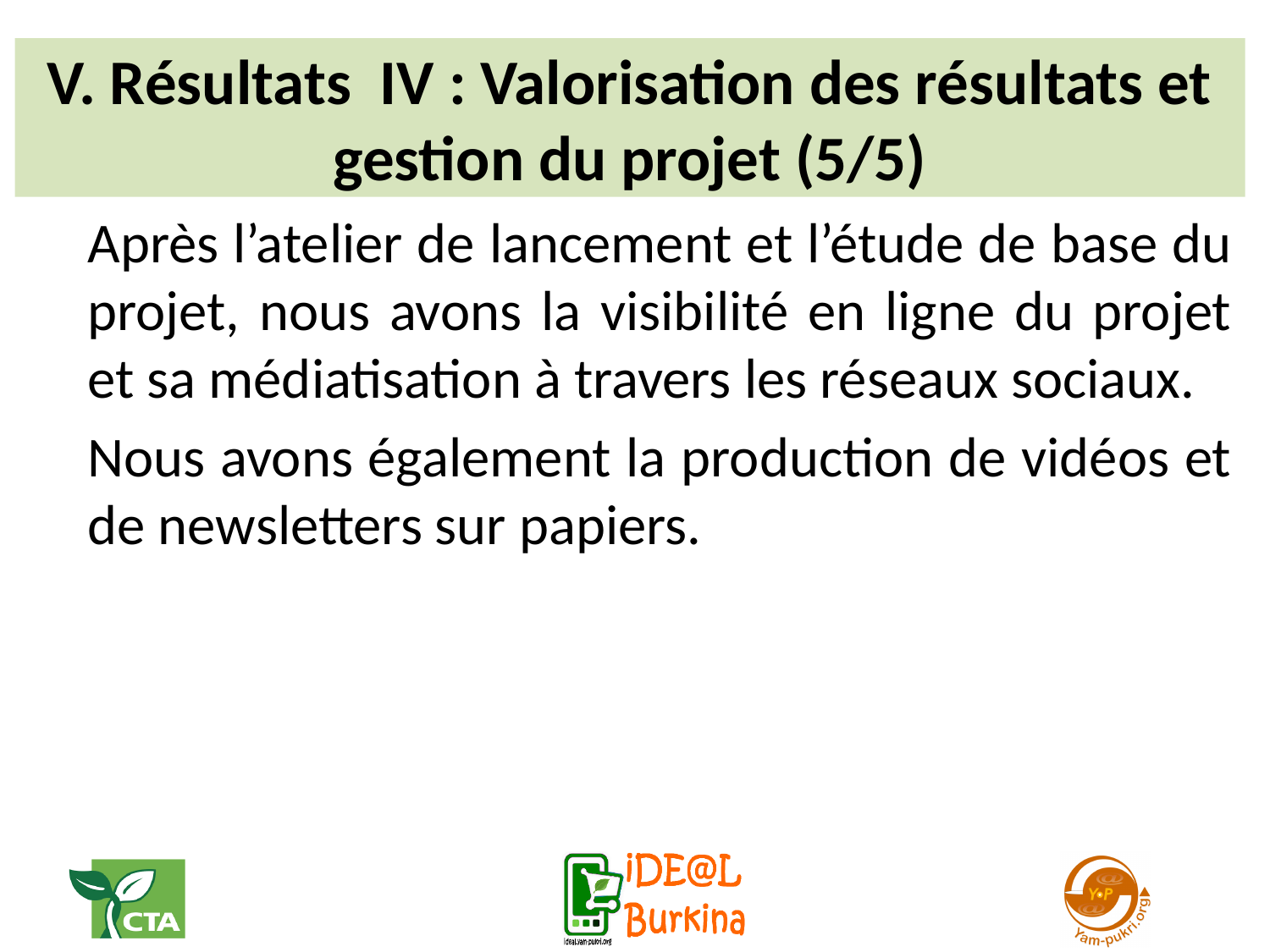

# V. Résultats  IV : Valorisation des résultats et gestion du projet (5/5)
Après l’atelier de lancement et l’étude de base du projet, nous avons la visibilité en ligne du projet et sa médiatisation à travers les réseaux sociaux.
Nous avons également la production de vidéos et de newsletters sur papiers.